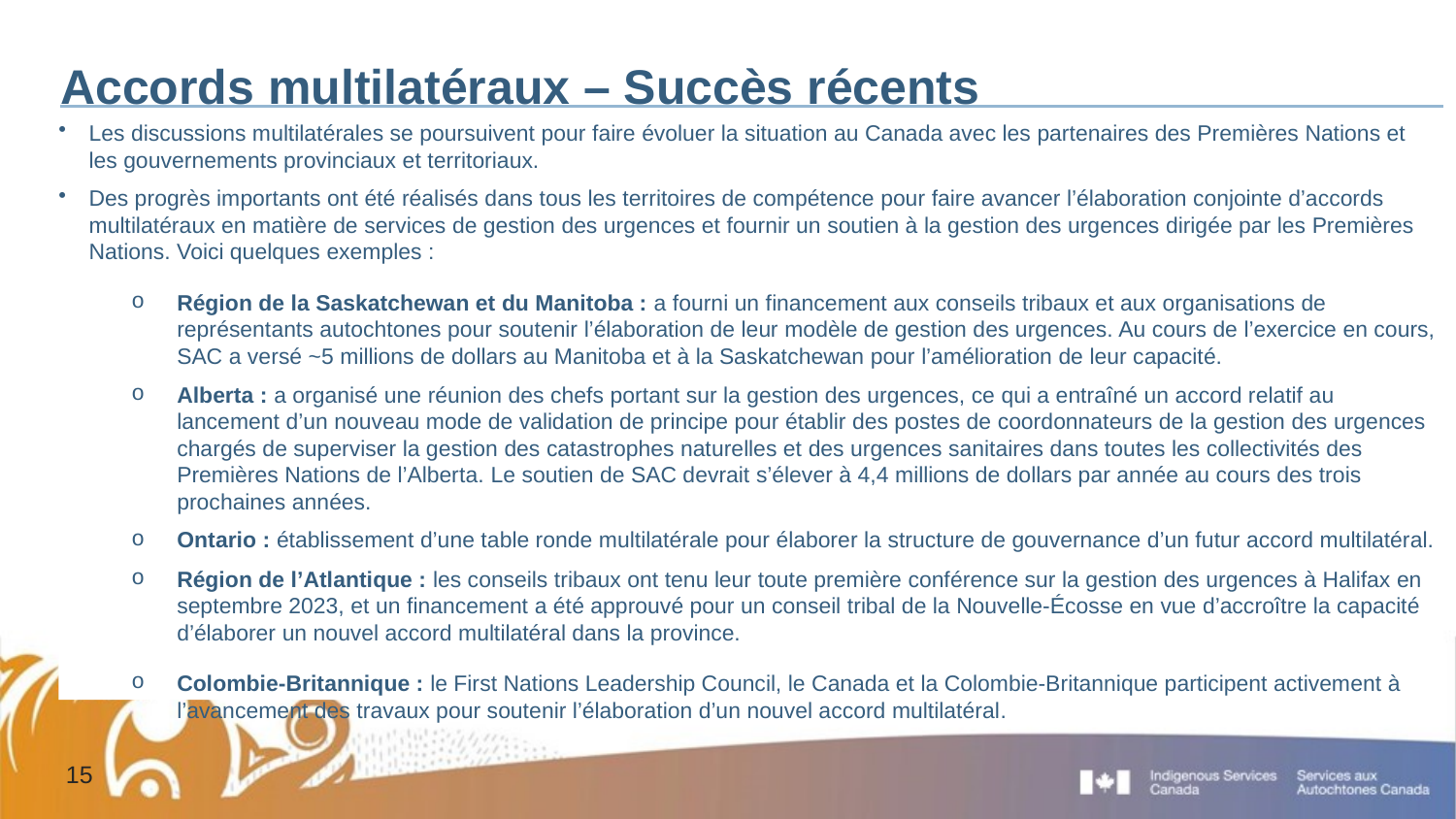

# Accords multilatéraux – Succès récents
Les discussions multilatérales se poursuivent pour faire évoluer la situation au Canada avec les partenaires des Premières Nations et les gouvernements provinciaux et territoriaux.
Des progrès importants ont été réalisés dans tous les territoires de compétence pour faire avancer l’élaboration conjointe d’accords multilatéraux en matière de services de gestion des urgences et fournir un soutien à la gestion des urgences dirigée par les Premières Nations. Voici quelques exemples :
Région de la Saskatchewan et du Manitoba : a fourni un financement aux conseils tribaux et aux organisations de représentants autochtones pour soutenir l’élaboration de leur modèle de gestion des urgences. Au cours de l’exercice en cours, SAC a versé ~5 millions de dollars au Manitoba et à la Saskatchewan pour l’amélioration de leur capacité.
Alberta : a organisé une réunion des chefs portant sur la gestion des urgences, ce qui a entraîné un accord relatif au lancement d’un nouveau mode de validation de principe pour établir des postes de coordonnateurs de la gestion des urgences chargés de superviser la gestion des catastrophes naturelles et des urgences sanitaires dans toutes les collectivités des Premières Nations de l’Alberta. Le soutien de SAC devrait s’élever à 4,4 millions de dollars par année au cours des trois prochaines années.
Ontario : établissement d’une table ronde multilatérale pour élaborer la structure de gouvernance d’un futur accord multilatéral.
Région de l’Atlantique : les conseils tribaux ont tenu leur toute première conférence sur la gestion des urgences à Halifax en septembre 2023, et un financement a été approuvé pour un conseil tribal de la Nouvelle-Écosse en vue d’accroître la capacité d’élaborer un nouvel accord multilatéral dans la province.
Colombie-Britannique : le First Nations Leadership Council, le Canada et la Colombie-Britannique participent activement à l’avancement des travaux pour soutenir l’élaboration d’un nouvel accord multilatéral.